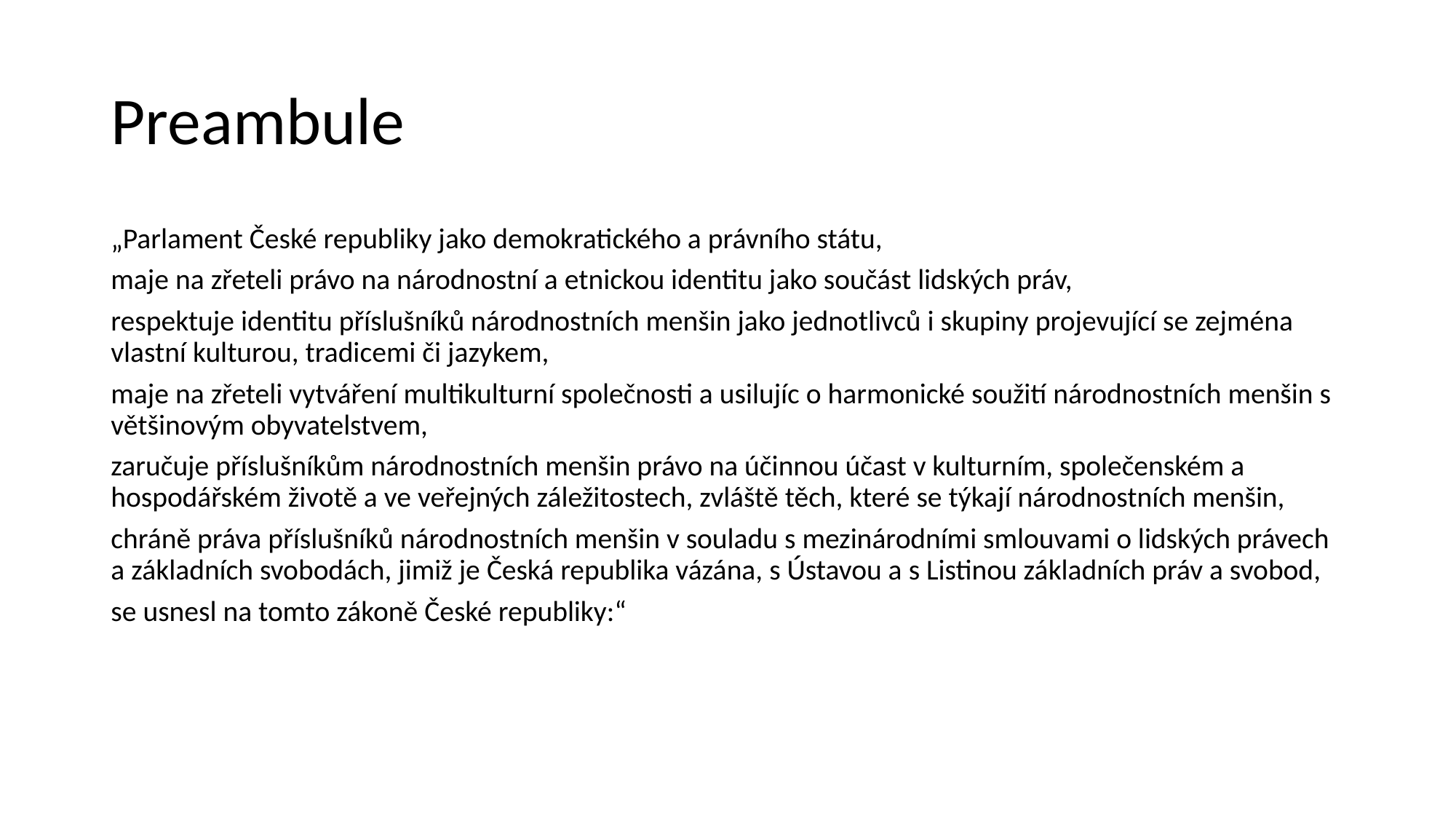

# Preambule
„Parlament České republiky jako demokratického a právního státu,
maje na zřeteli právo na národnostní a etnickou identitu jako součást lidských práv,
respektuje identitu příslušníků národnostních menšin jako jednotlivců i skupiny projevující se zejména vlastní kulturou, tradicemi či jazykem,
maje na zřeteli vytváření multikulturní společnosti a usilujíc o harmonické soužití národnostních menšin s většinovým obyvatelstvem,
zaručuje příslušníkům národnostních menšin právo na účinnou účast v kulturním, společenském a hospodářském životě a ve veřejných záležitostech, zvláště těch, které se týkají národnostních menšin,
chráně práva příslušníků národnostních menšin v souladu s mezinárodními smlouvami o lidských právech a základních svobodách, jimiž je Česká republika vázána, s Ústavou a s Listinou základních práv a svobod,
se usnesl na tomto zákoně České republiky:“